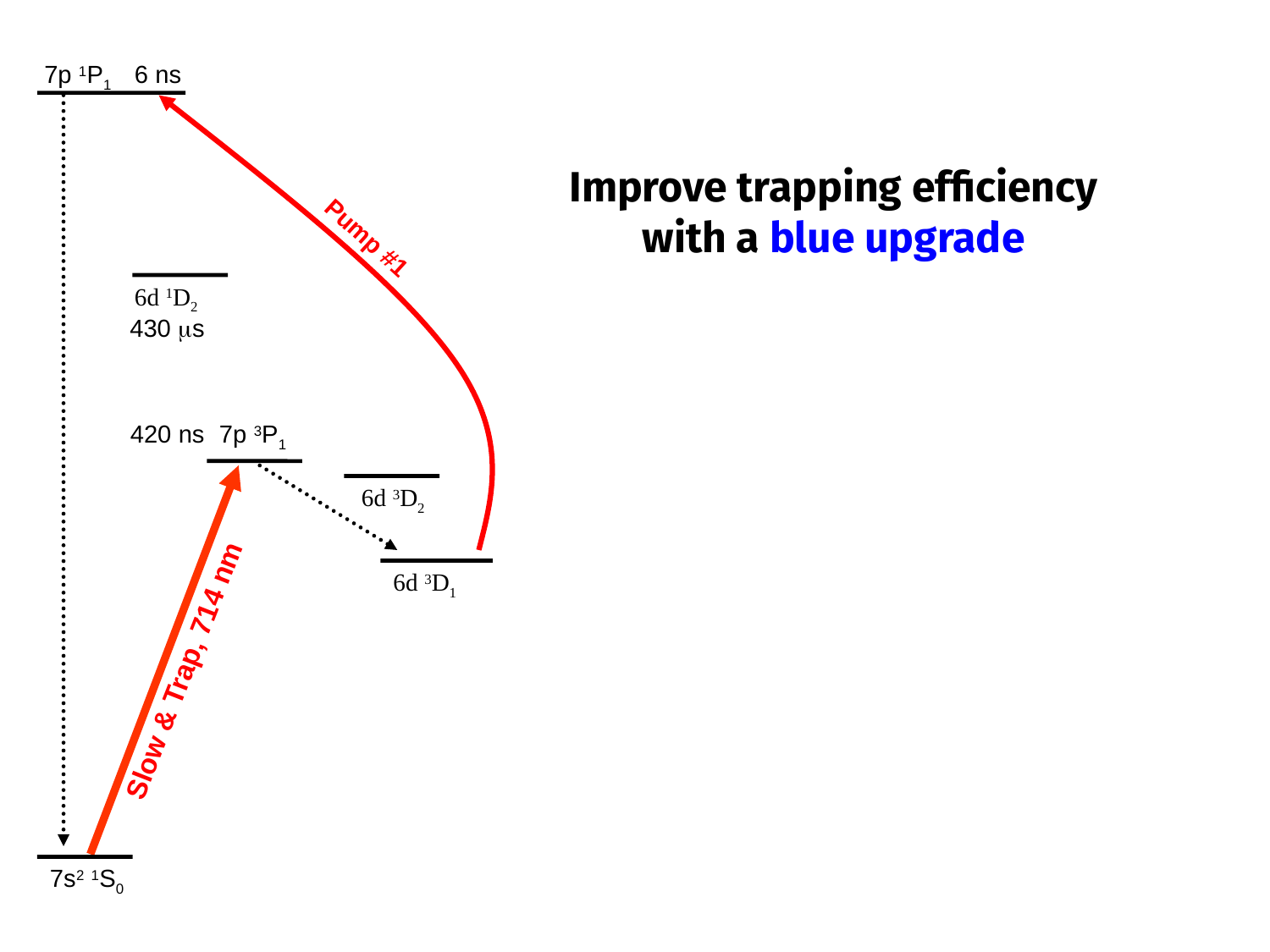

7p 1P1
6 ns

7p 1P1
6 ns

Pump #1

Pump #1
6d 1D2

430 μs
420 ns
7p 3P1
420 ns
7p 3P1

6d 3D2

6d 3D1

6d 3D1
Trap, 714 nm
Slow & Trap, 714 nm

7s2 1S0

7s2 1S0
# Improve trapping efficiency with a blue upgrade